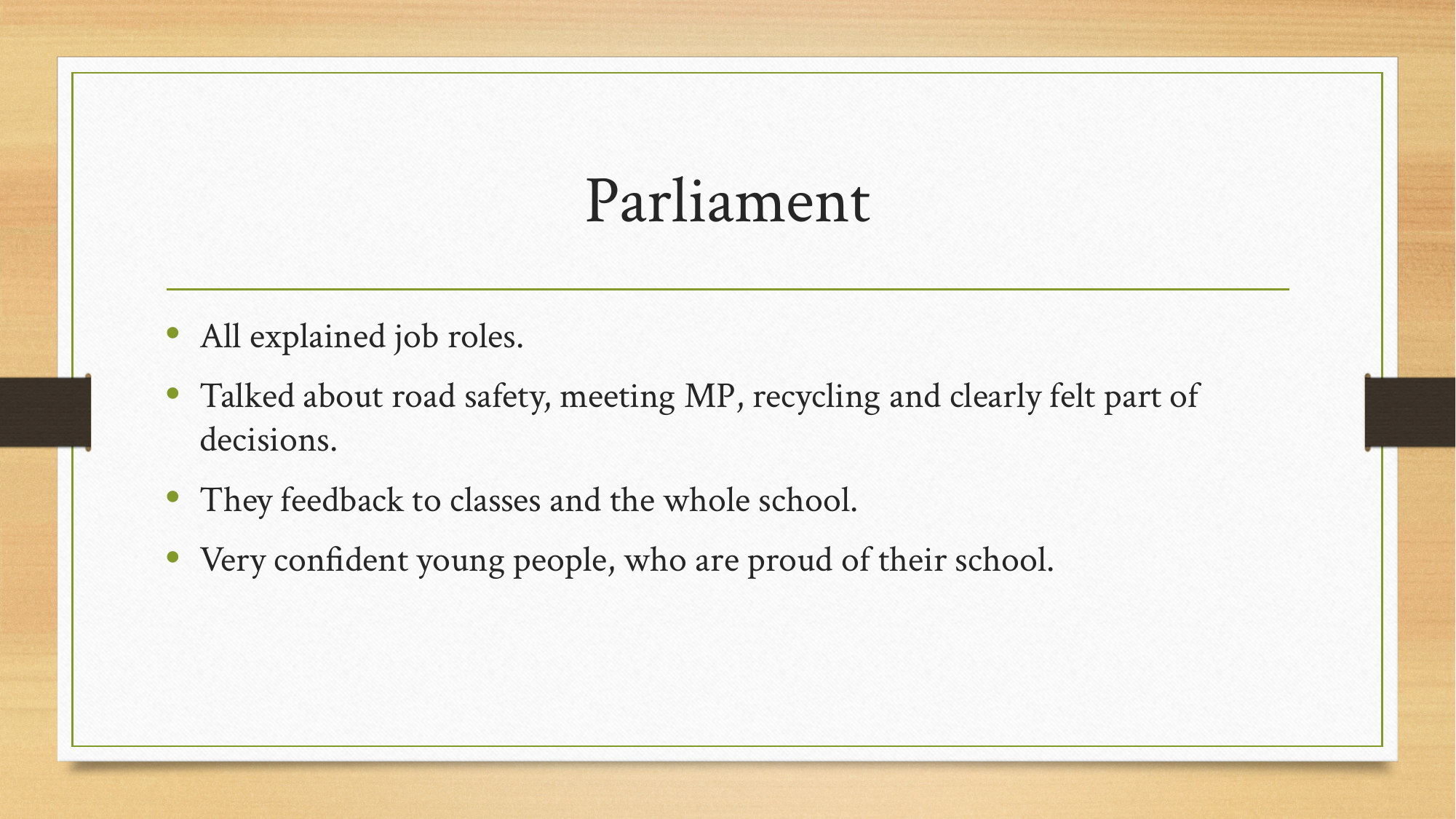

# Parliament
All explained job roles.
Talked about road safety, meeting MP, recycling and clearly felt part of decisions.
They feedback to classes and the whole school.
Very confident young people, who are proud of their school.